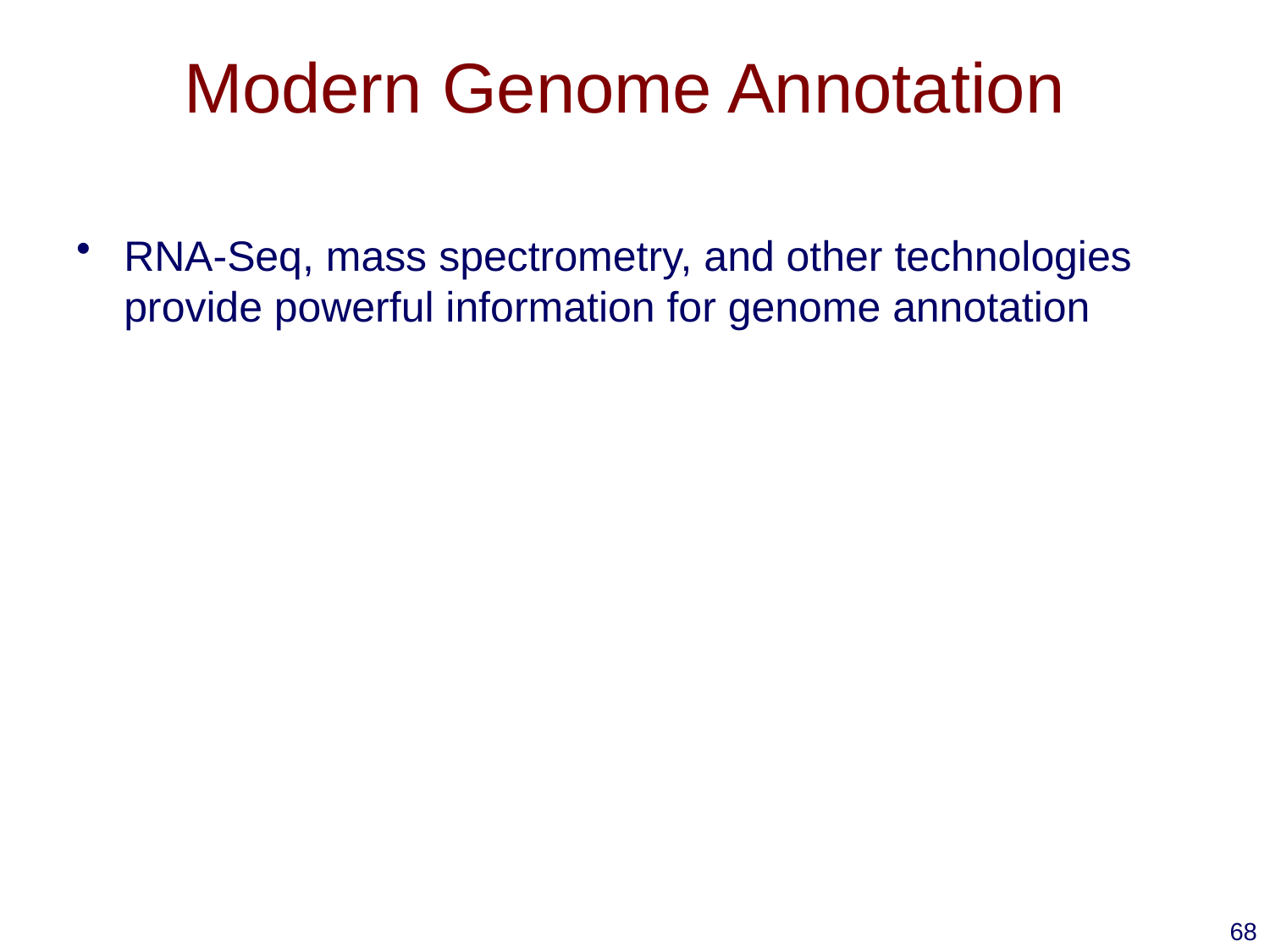

# Modern Genome Annotation
RNA-Seq, mass spectrometry, and other technologies provide powerful information for genome annotation
68